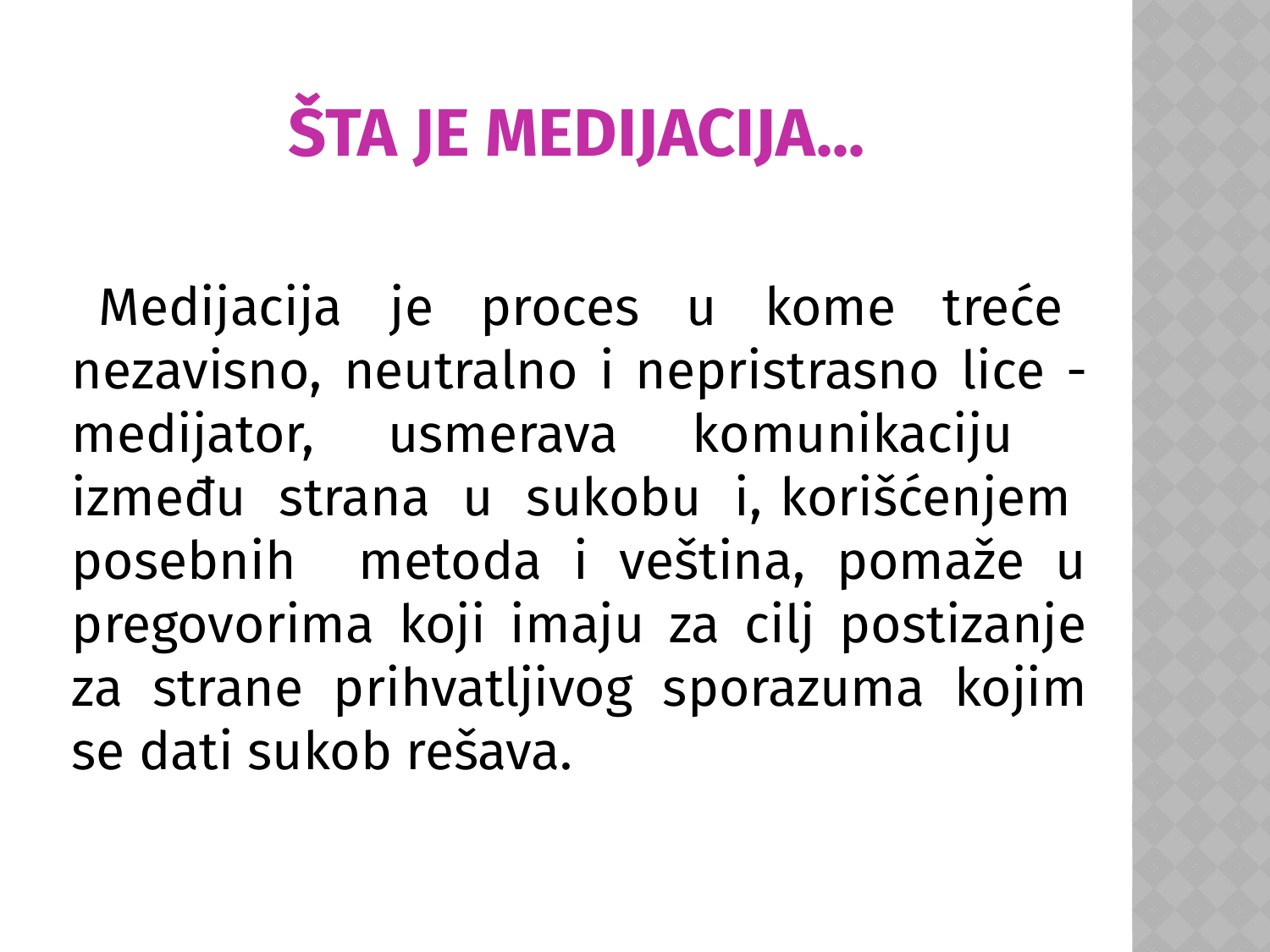

# Šta je medijacija...

   Medijacija  je  proces  u  kome  treće  nezavisno, neutralno i nepristrasno lice - medijator, usmerava komunikaciju  između  strana  u  sukobu  i, korišćenjem  posebnih  metoda i veština, pomaže u pregovorima koji imaju za cilj postizanje za strane prihvatljivog sporazuma kojim se dati sukob rešava.